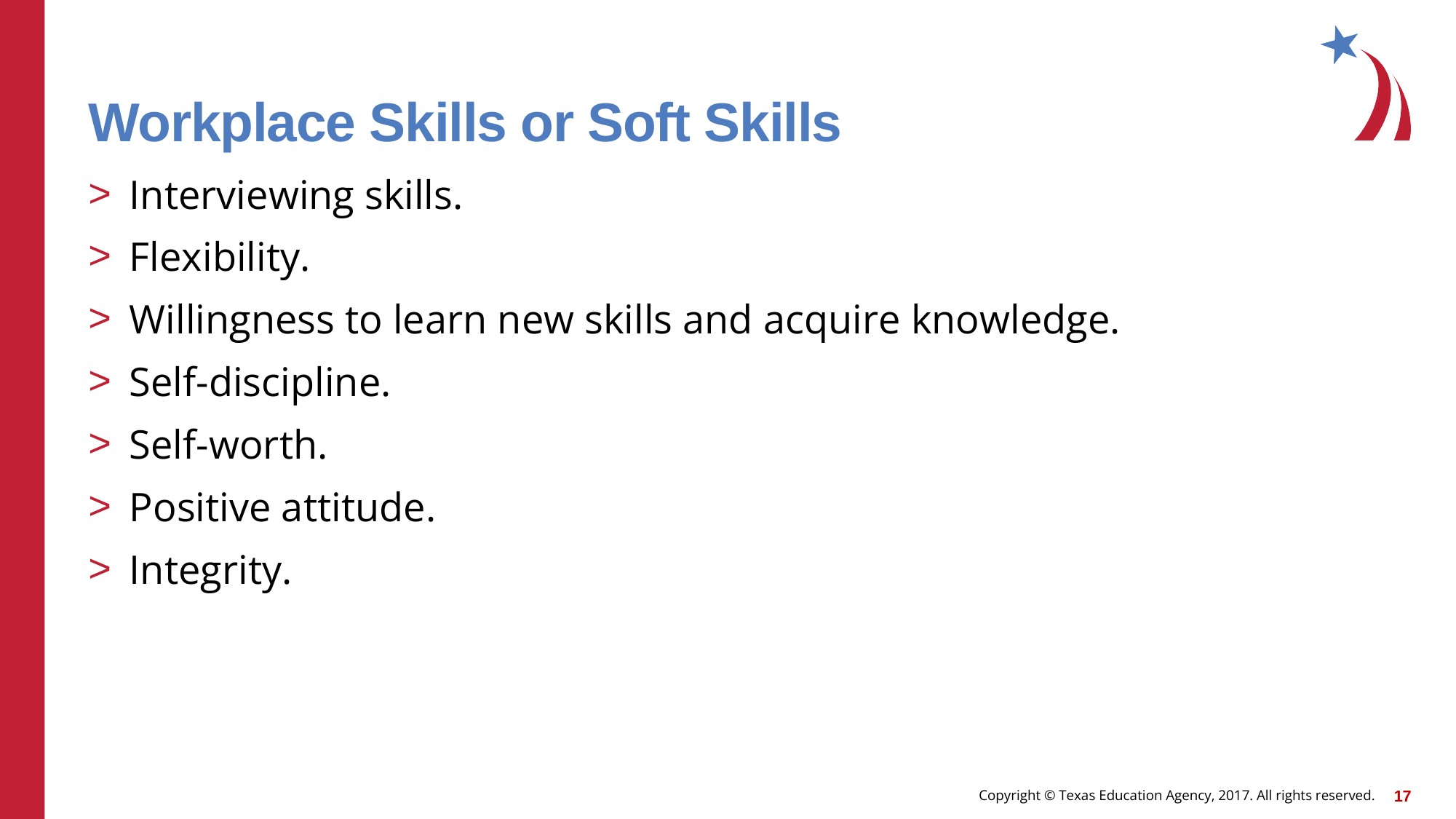

# Workplace Skills or Soft Skills
Interviewing skills.
Flexibility.
Willingness to learn new skills and acquire knowledge.
Self-discipline.
Self-worth.
Positive attitude.
Integrity.